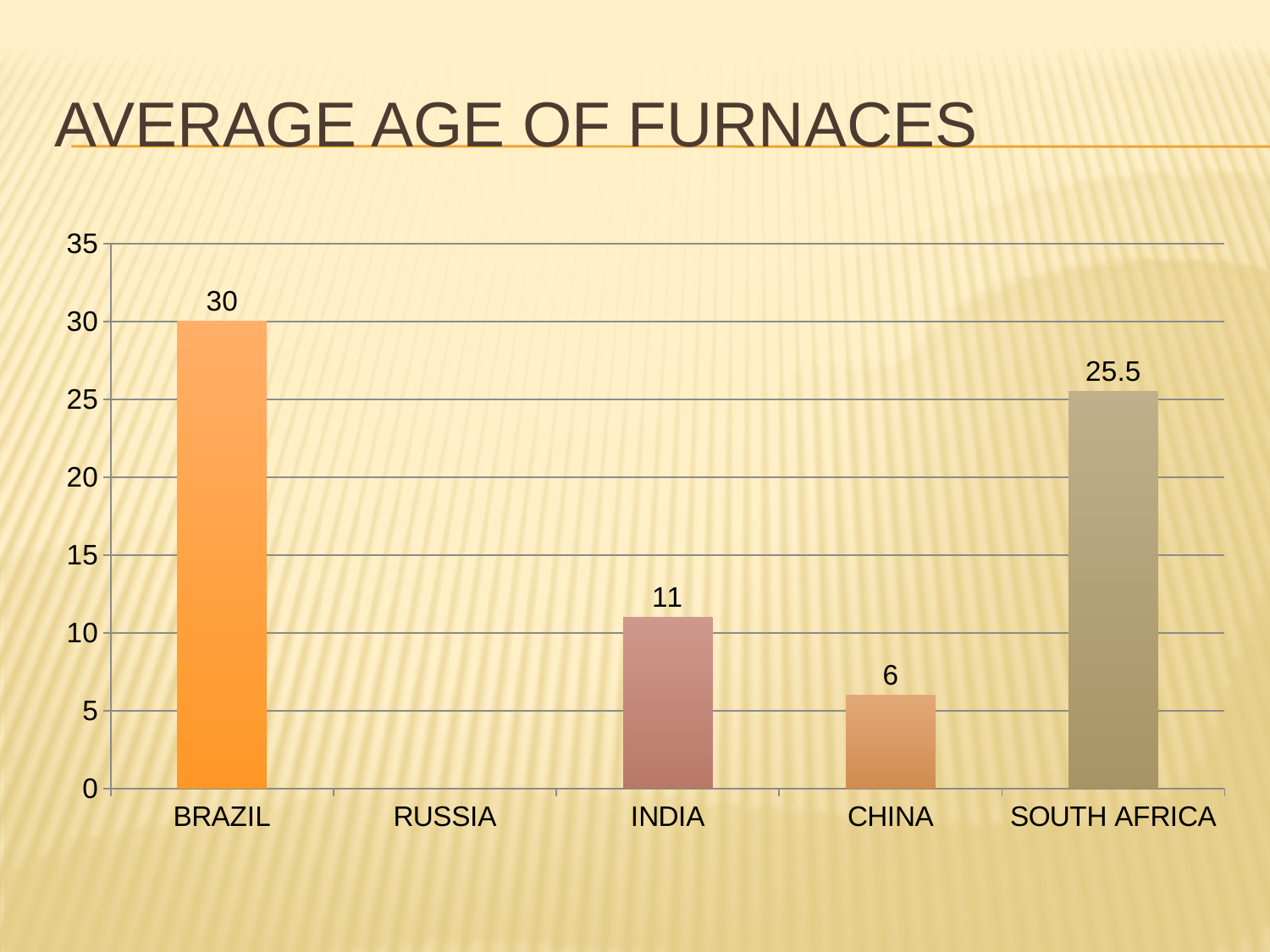

# Average age of furnaces

### Chart

| Category | AGE OF FURNACE (YEARS) |
|---|---|
| BRAZIL | 30.0 |
| RUSSIA | None |
| INDIA | 11.0 |
| CHINA | 6.0 |
| SOUTH AFRICA | 25.5 |